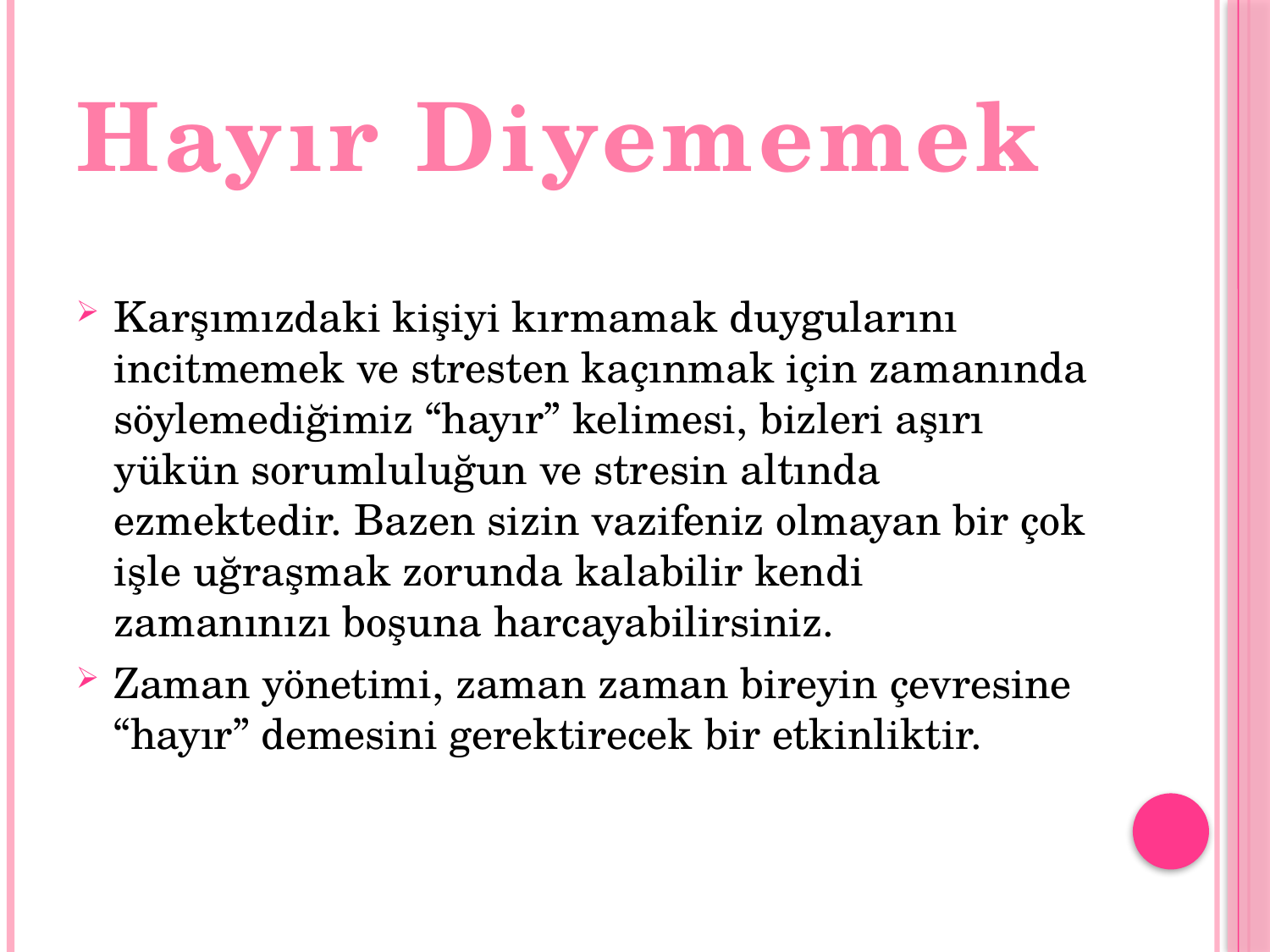

# Hayır Diyememek

Karşımızdaki kişiyi kırmamak duygularını incitmemek ve stresten kaçınmak için zamanında söylemediğimiz “hayır” kelimesi, bizleri aşırı yükün sorumluluğun ve stresin altında ezmektedir. Bazen sizin vazifeniz olmayan bir çok işle uğraşmak zorunda kalabilir kendi zamanınızı boşuna harcayabilirsiniz.
Zaman yönetimi, zaman zaman bireyin çevresine “hayır” demesini gerektirecek bir etkinliktir.